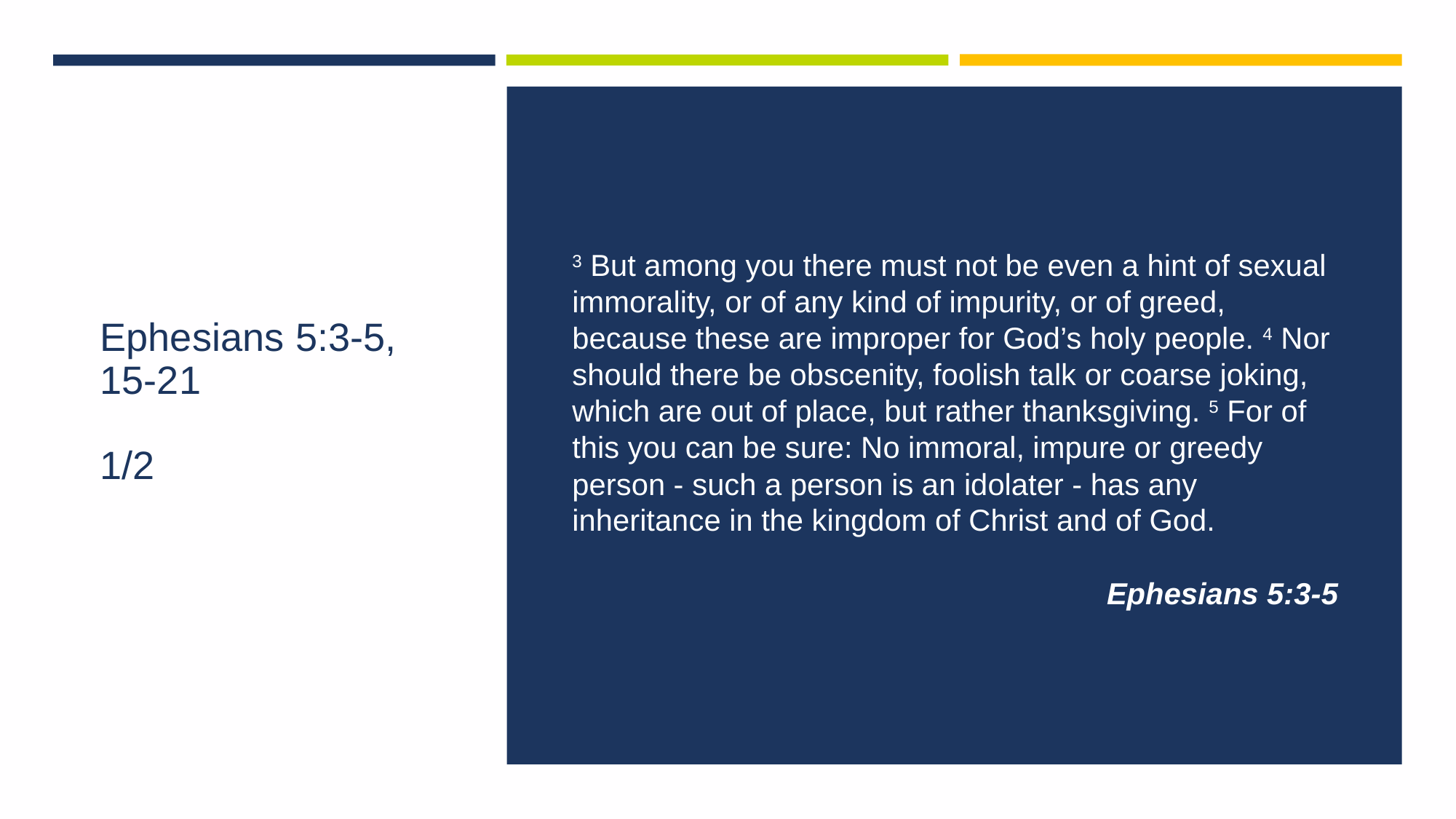

3 But among you there must not be even a hint of sexual immorality, or of any kind of impurity, or of greed, because these are improper for God’s holy people. 4 Nor should there be obscenity, foolish talk or coarse joking, which are out of place, but rather thanksgiving. 5 For of this you can be sure: No immoral, impure or greedy person - such a person is an idolater - has any inheritance in the kingdom of Christ and of God.

Ephesians 5:3-5
# Ephesians 5:3-5, 15-21 1/2